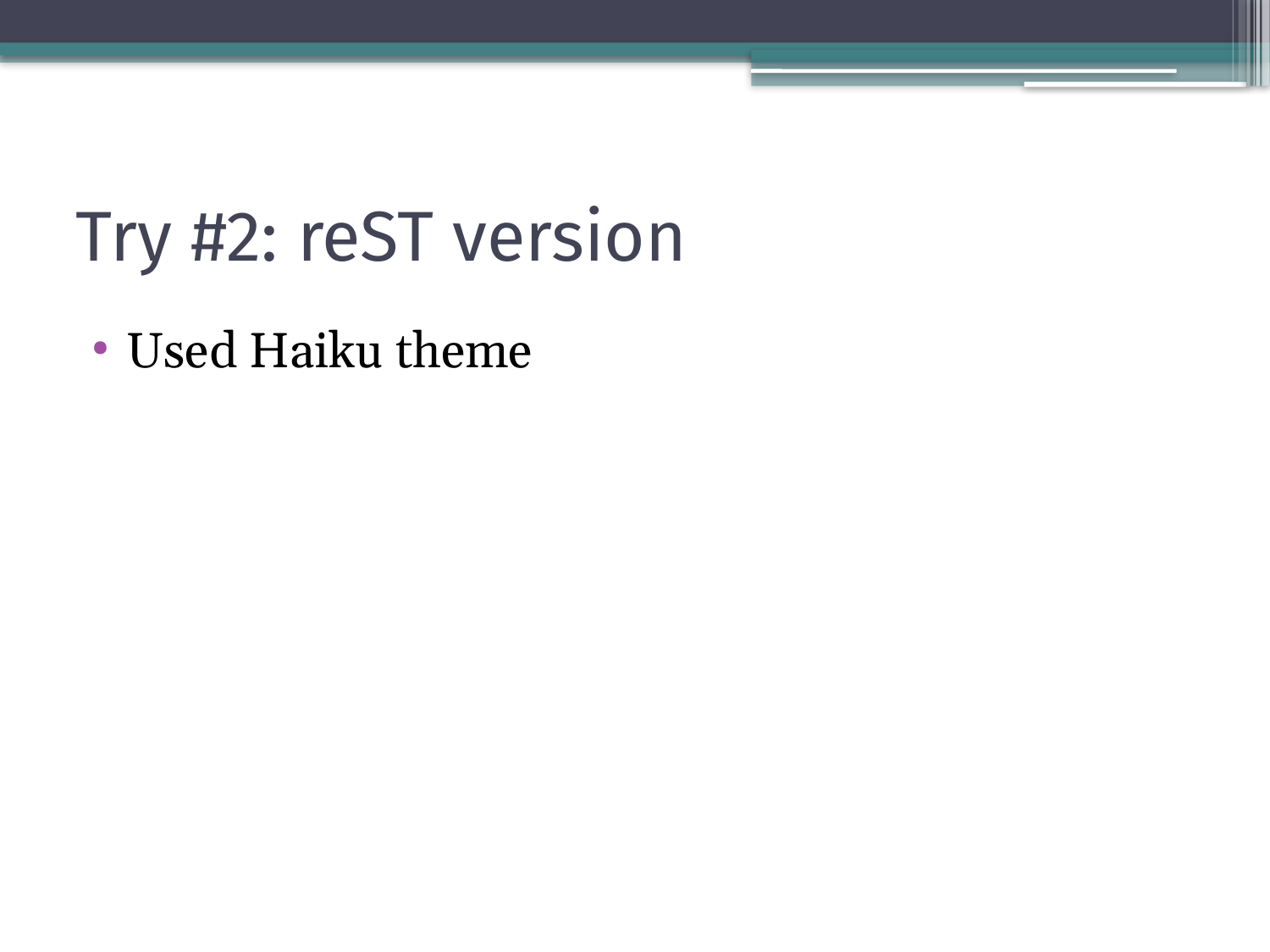

# Try #2: reST version
Used Haiku theme